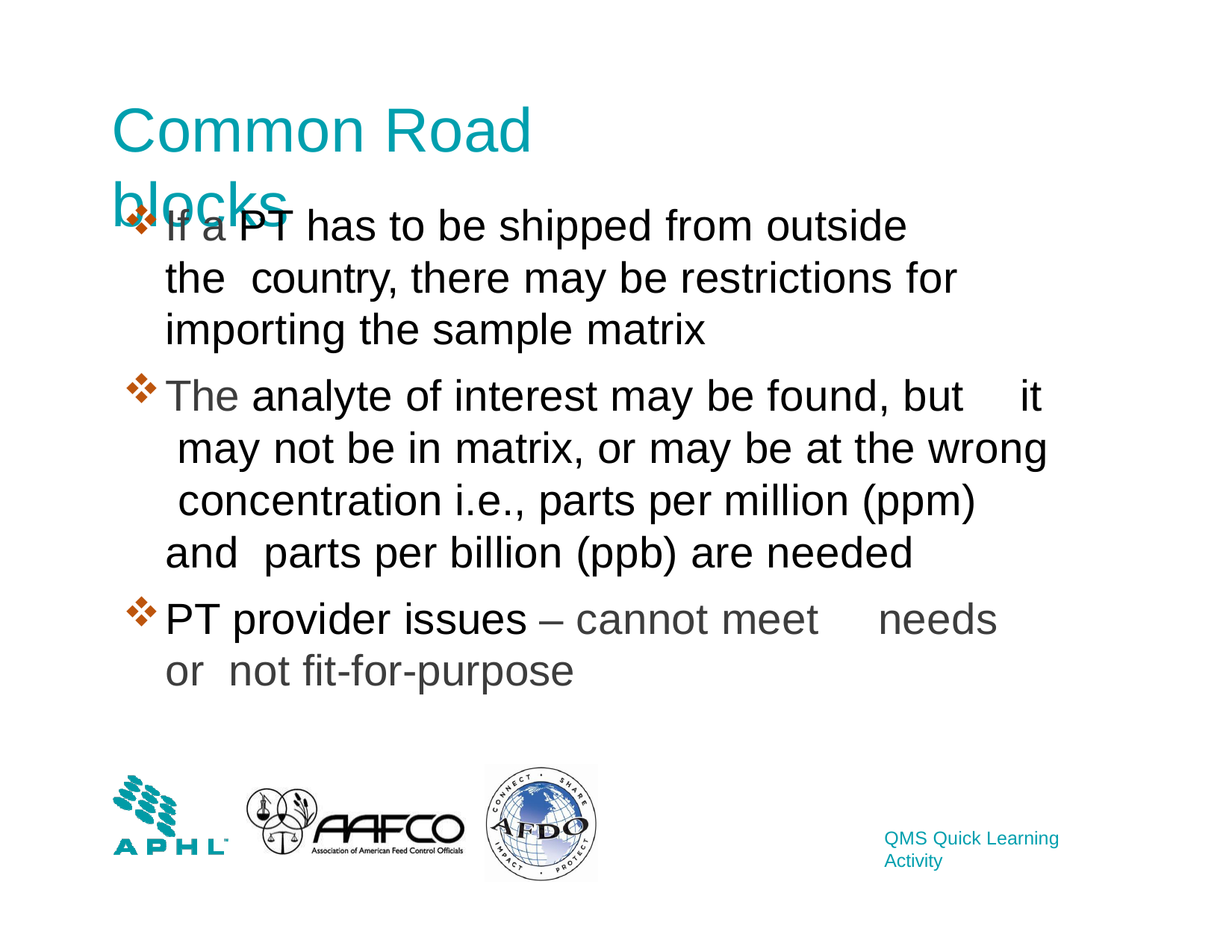

# Common Road blocks
If a PT has to be shipped from outside the  country, there may be restrictions for  importing the sample matrix
The analyte of interest may be found, but	it  may not be in matrix, or may be at the wrong  concentration i.e., parts per million (ppm)	and  parts per billion (ppb) are needed
PT provider issues – cannot meet	needs or  not fit-for-purpose

QMS Quick Learning Activity